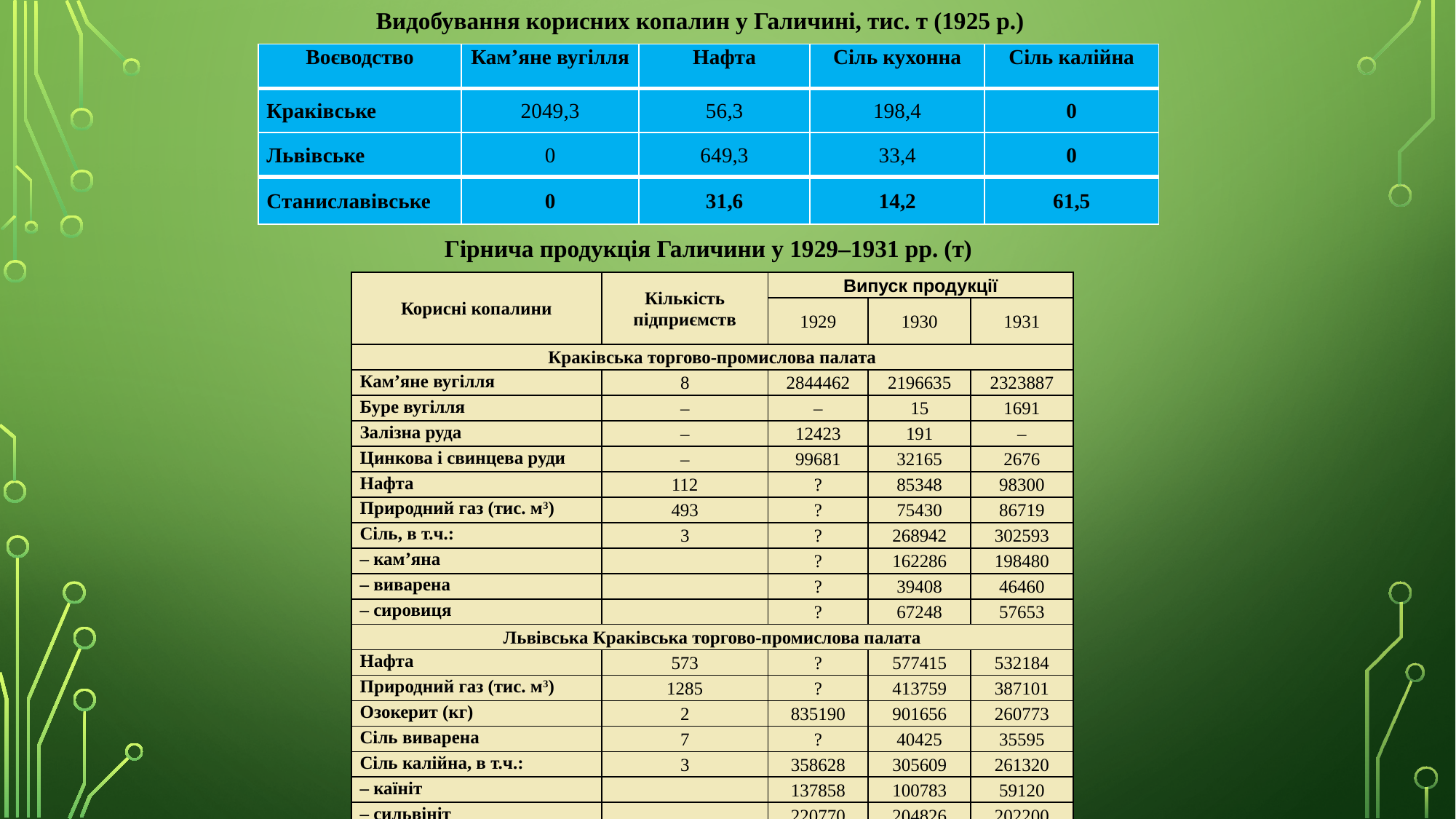

Видобування корисних копалин у Галичині, тис. т (1925 р.)
| Воєводство | Кам’яне вугілля | Нафта | Сіль кухонна | Сіль калійна |
| --- | --- | --- | --- | --- |
| Краківське | 2049,3 | 56,3 | 198,4 | 0 |
| Львівське | 0 | 649,3 | 33,4 | 0 |
| Станиславівське | 0 | 31,6 | 14,2 | 61,5 |
Гірнича продукція Галичини у 1929–1931 рр. (т)
| Корисні копалини | Кількість підприємств | Випуск продукції |  |  |
| --- | --- | --- | --- | --- |
|  |  | 1929 | 1930 | 1931 |
| Краківська торгово-промислова палата |  |  |  |  |
| Кам’яне вугілля | 8 | 2844462 | 2196635 | 2323887 |
| Буре вугілля | – | – | 15 | 1691 |
| Залізна руда | – | 12423 | 191 | – |
| Цинкова і свинцева руди | – | 99681 | 32165 | 2676 |
| Нафта | 112 | ? | 85348 | 98300 |
| Природний газ (тис. м3) | 493 | ? | 75430 | 86719 |
| Сіль, в т.ч.: | 3 | ? | 268942 | 302593 |
| – кам’яна |  | ? | 162286 | 198480 |
| – виварена |  | ? | 39408 | 46460 |
| – сировиця |  | ? | 67248 | 57653 |
| Львівська Краківська торгово-промислова палата |  |  |  |  |
| Нафта | 573 | ? | 577415 | 532184 |
| Природний газ (тис. м3) | 1285 | ? | 413759 | 387101 |
| Озокерит (кг) | 2 | 835190 | 901656 | 260773 |
| Сіль виварена | 7 | ? | 40425 | 35595 |
| Сіль калійна, в т.ч.: | 3 | 358628 | 305609 | 261320 |
| – каїніт |  | 137858 | 100783 | 59120 |
| – сильвініт |  | 220770 | 204826 | 202200 |